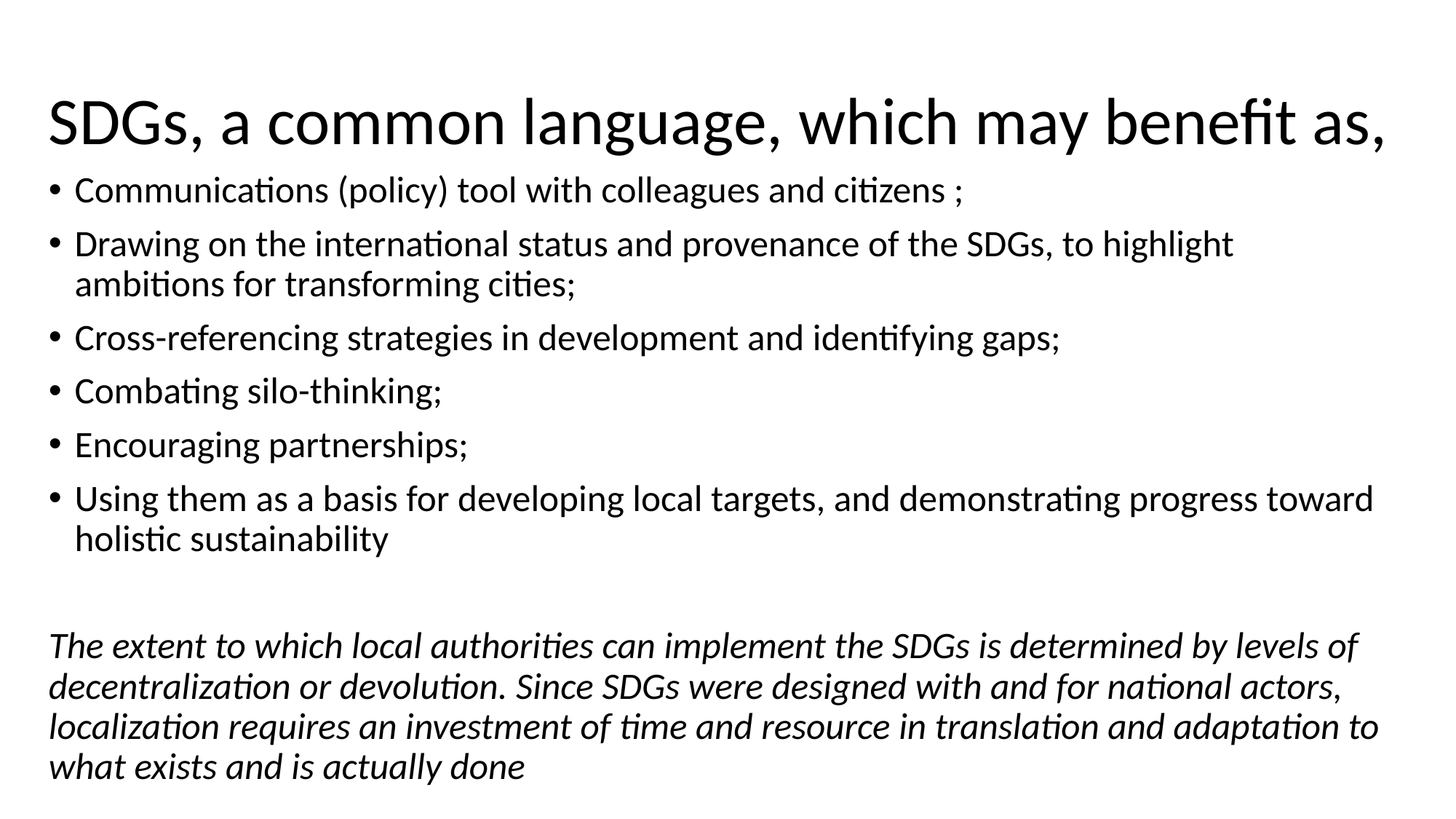

# SDGs, a common language, which may benefit as,
Communications (policy) tool with colleagues and citizens ;
Drawing on the international status and provenance of the SDGs, to highlight ambitions for transforming cities;
Cross-referencing strategies in development and identifying gaps;
Combating silo-thinking;
Encouraging partnerships;
Using them as a basis for developing local targets, and demonstrating progress toward holistic sustainability

The extent to which local authorities can implement the SDGs is determined by levels of decentralization or devolution. Since SDGs were designed with and for national actors, localization requires an investment of time and resource in translation and adaptation to what exists and is actually done